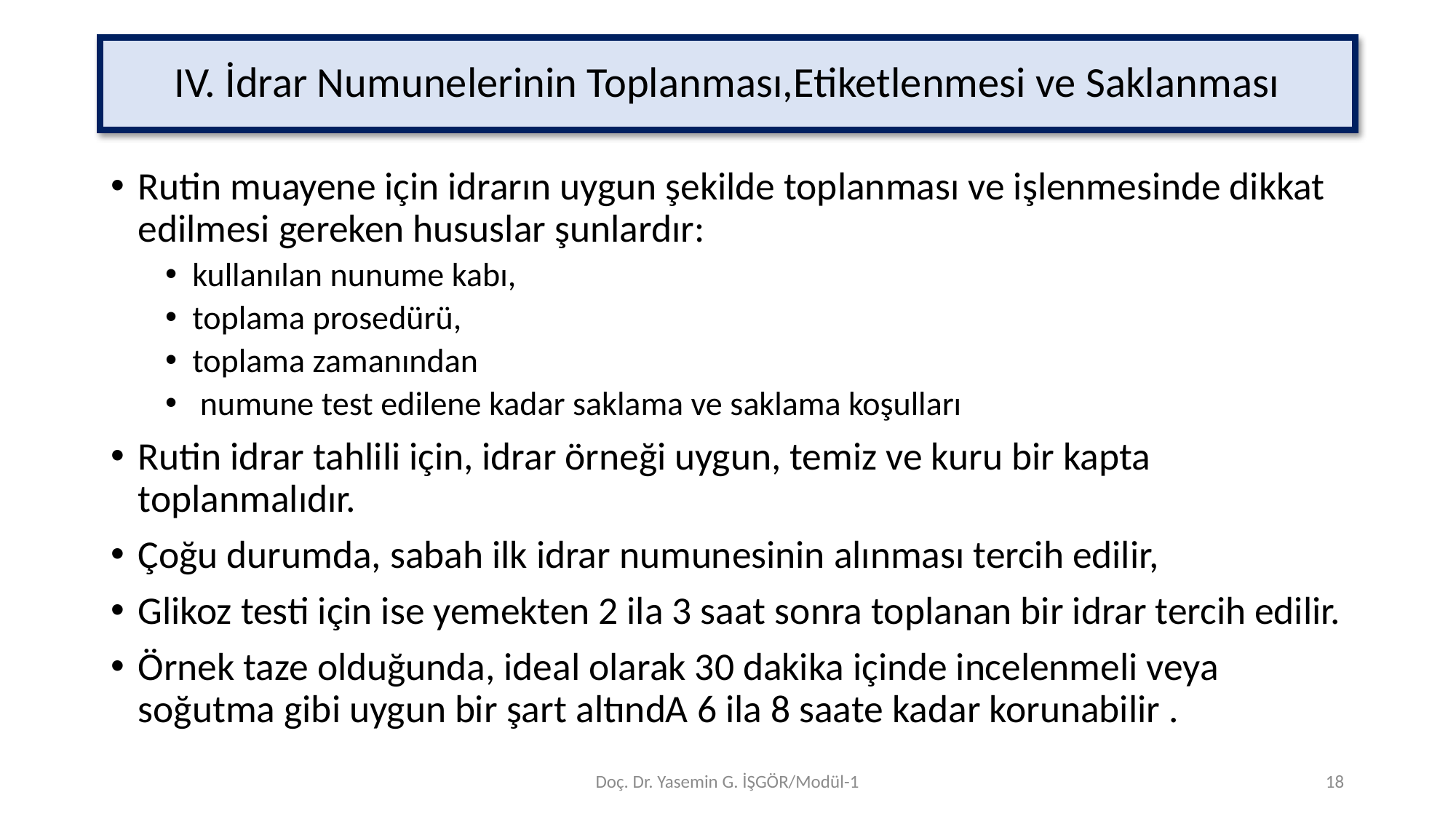

IV. İdrar Numunelerinin Toplanması,Etiketlenmesi ve Saklanması
Rutin muayene için idrarın uygun şekilde toplanması ve işlenmesinde dikkat edilmesi gereken hususlar şunlardır:
kullanılan nunume kabı,
toplama prosedürü,
toplama zamanından
 numune test edilene kadar saklama ve saklama koşulları
Rutin idrar tahlili için, idrar örneği uygun, temiz ve kuru bir kapta toplanmalıdır.
Çoğu durumda, sabah ilk idrar numunesinin alınması tercih edilir,
Glikoz testi için ise yemekten 2 ila 3 saat sonra toplanan bir idrar tercih edilir.
Örnek taze olduğunda, ideal olarak 30 dakika içinde incelenmeli veya soğutma gibi uygun bir şart altındA 6 ila 8 saate kadar korunabilir .
Doç. Dr. Yasemin G. İŞGÖR/Modül-1
18